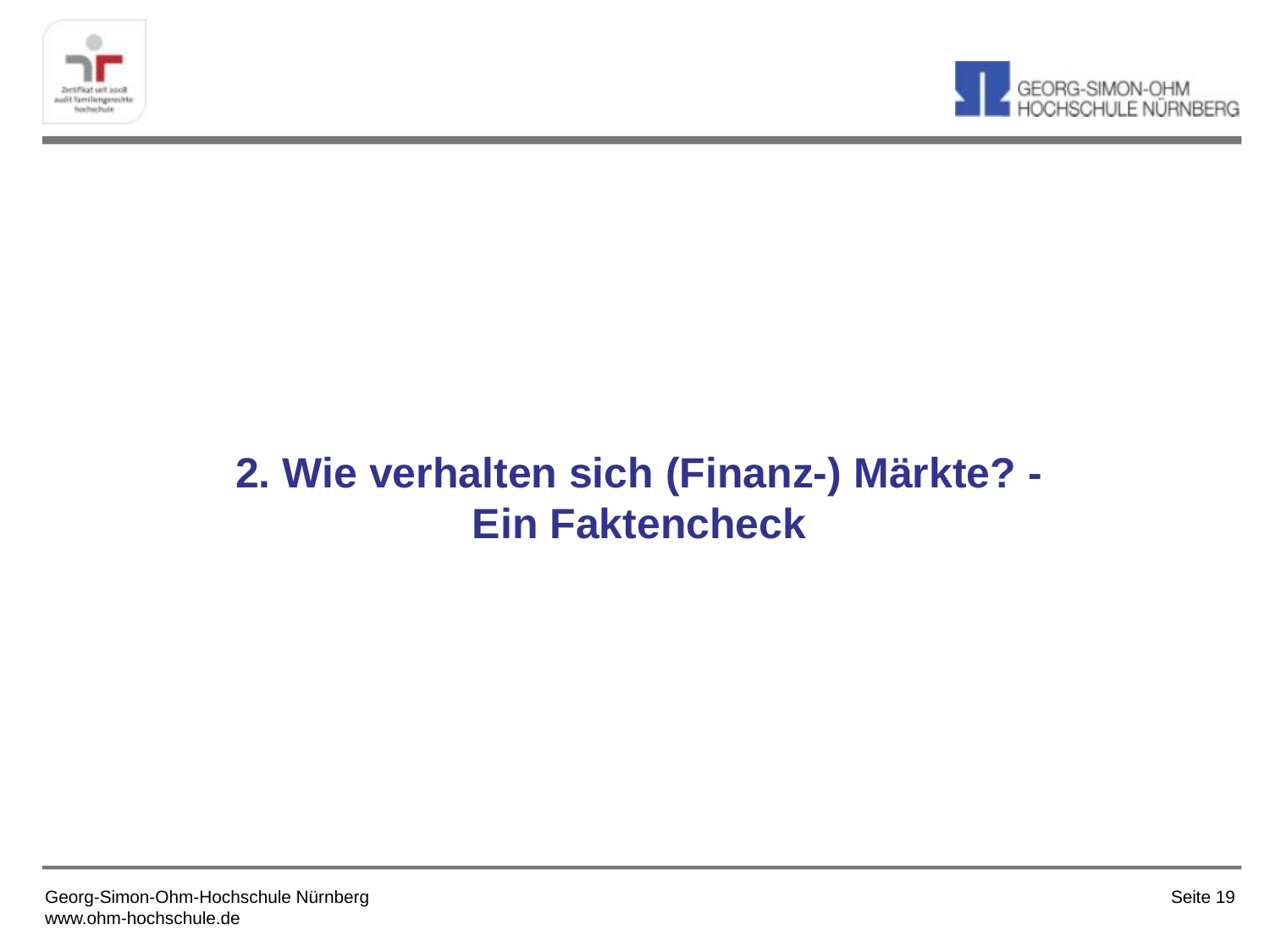

# 2. Wie verhalten sich (Finanz-) Märkte? - Ein Faktencheck
Seite 19
Georg-Simon-Ohm-Hochschule Nürnberg
www.ohm-hochschule.de